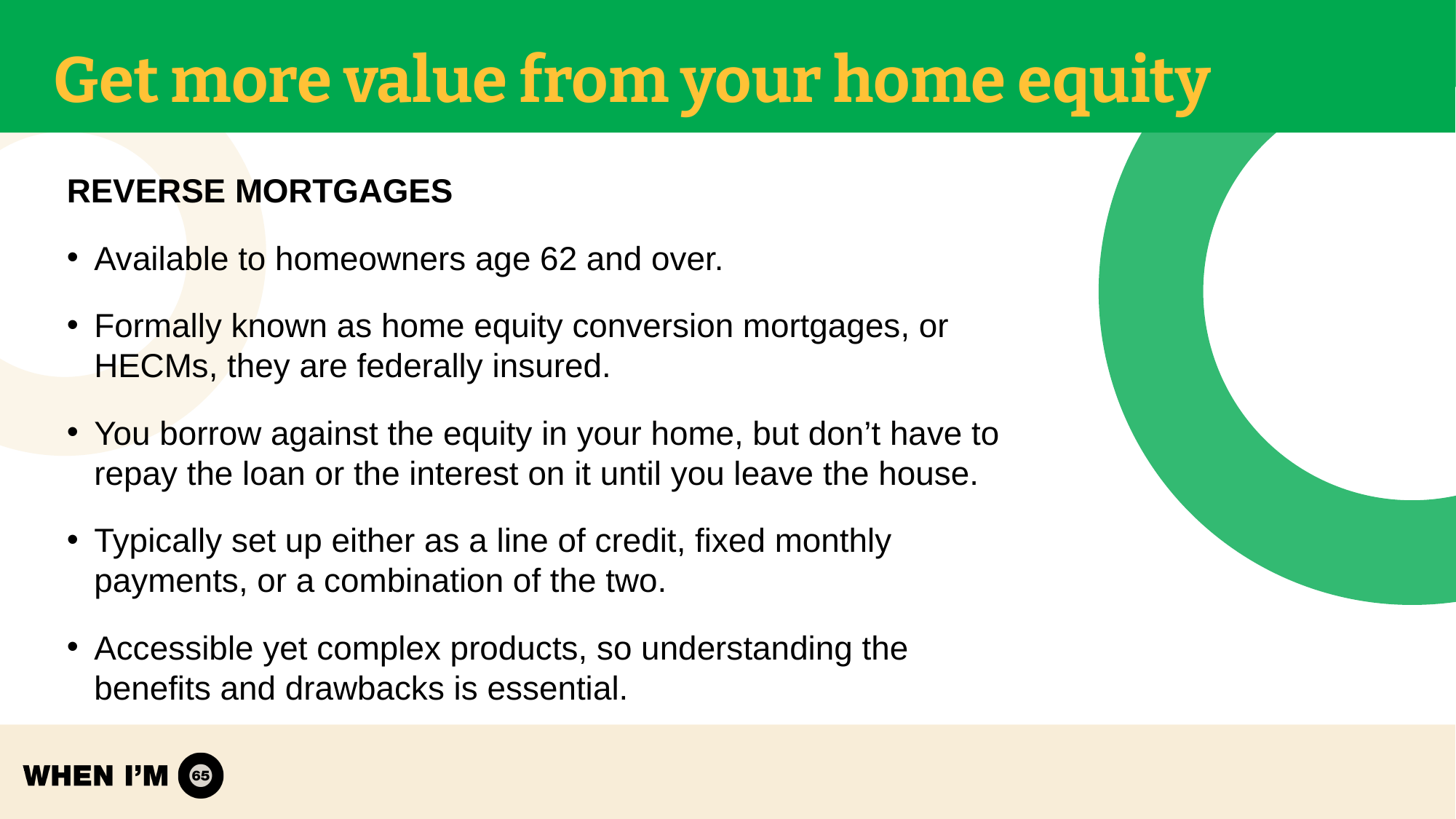

# Get more value from your home equity
REVERSE MORTGAGES
Available to homeowners age 62 and over.
Formally known as home equity conversion mortgages, or HECMs, they are federally insured.
You borrow against the equity in your home, but don’t have to repay the loan or the interest on it until you leave the house.
Typically set up either as a line of credit, fixed monthly payments, or a combination of the two.
Accessible yet complex products, so understanding the benefits and drawbacks is essential.